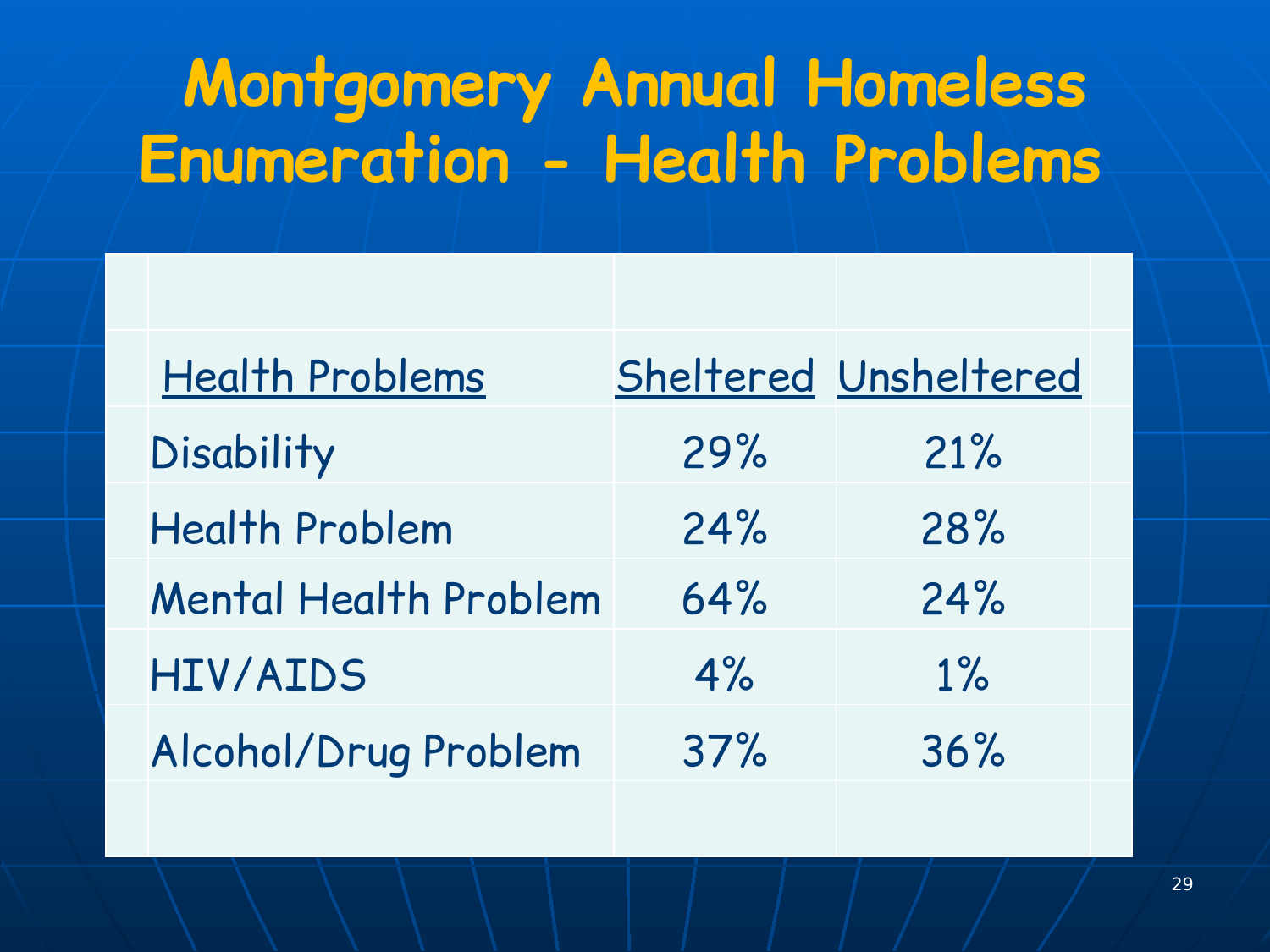

# Montgomery Annual Homeless Enumeration - Health Problems
|  |  |  |  |  |
| --- | --- | --- | --- | --- |
|  | Health Problems | Sheltered | Unsheltered |  |
|  | Disability | 29% | 21% |  |
|  | Health Problem | 24% | 28% |  |
|  | Mental Health Problem | 64% | 24% |  |
|  | HIV/AIDS | 4% | 1% |  |
|  | Alcohol/Drug Problem | 37% | 36% |  |
|  |  |  |  |  |
29